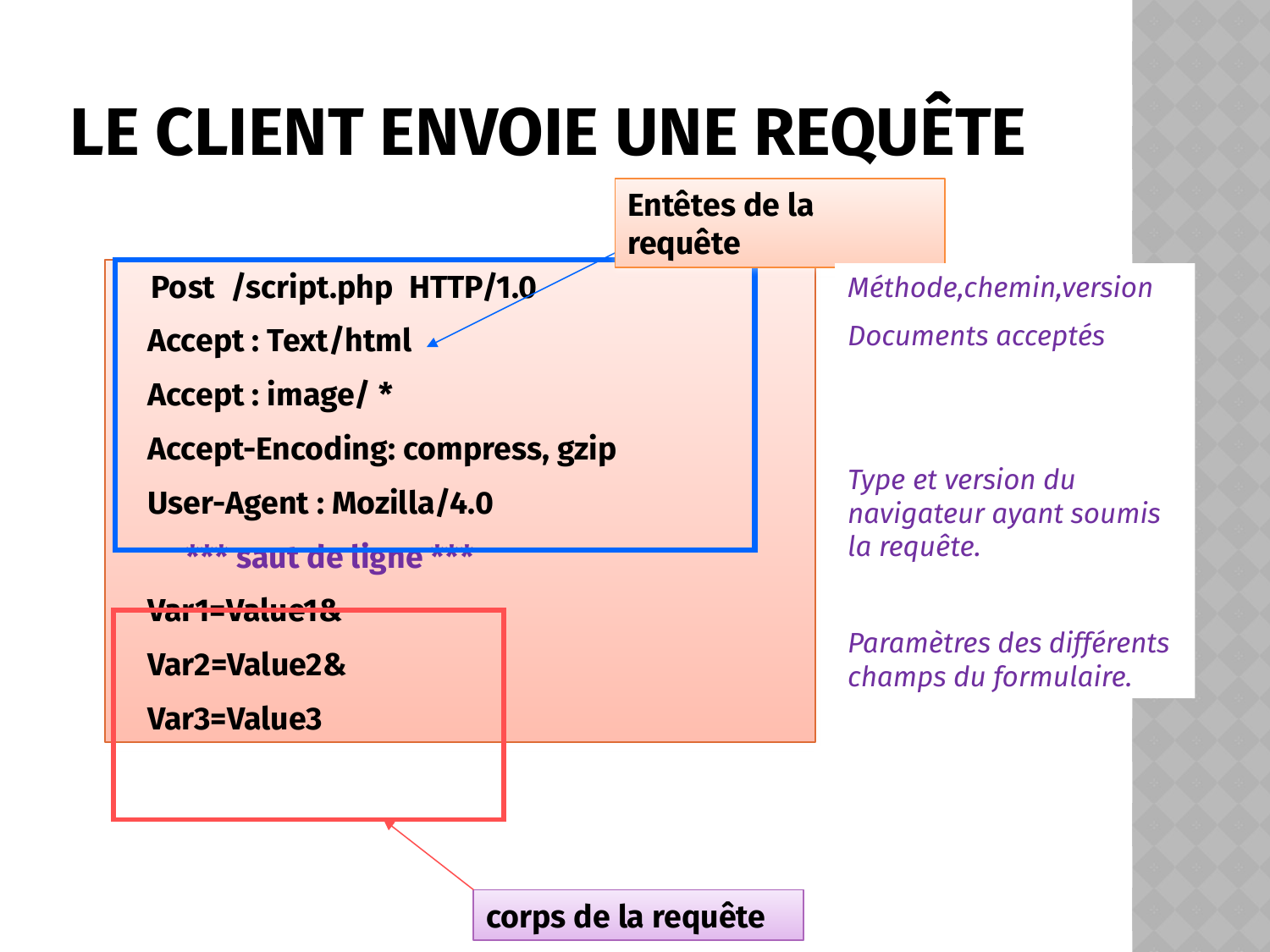

# Le client envoie une requête
Entêtes de la requête

    Post  /script.php  HTTP/1.0
    Accept : Text/html
    Accept : image/ *
    Accept-Encoding: compress, gzip
    User-Agent : Mozilla/4.0
         *** saut de ligne ***
    Var1=Value1&
    Var2=Value2&
    Var3=Value3

Méthode,chemin,version
Documents acceptés

Type et version du navigateur ayant soumis la requête.

Paramètres des différents champs du formulaire.

corps de la requête